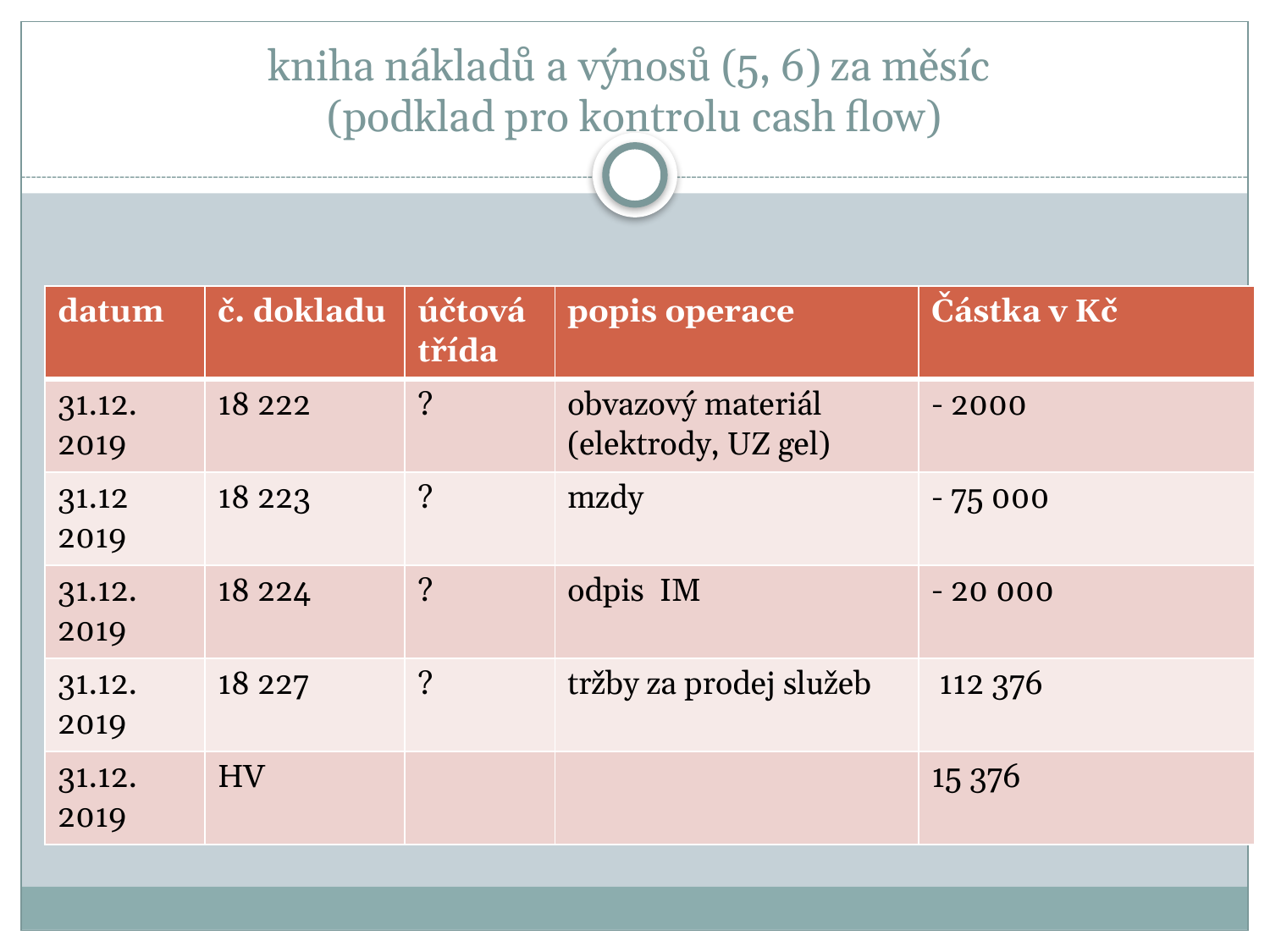

# kniha nákladů a výnosů (5, 6) za měsíc (podklad pro kontrolu cash flow)
| datum | č. dokladu | účtová třída | popis operace | Částka v Kč |
| --- | --- | --- | --- | --- |
| 31.12. 2019 | 18 222 | ? | obvazový materiál (elektrody, UZ gel) | - 2000 |
| 31.12 2019 | 18 223 | ? | mzdy | - 75 000 |
| 31.12. 2019 | 18 224 | ? | odpis IM | - 20 000 |
| 31.12. 2019 | 18 227 | ? | tržby za prodej služeb | 112 376 |
| 31.12. 2019 | HV |  |  | 15 376 |